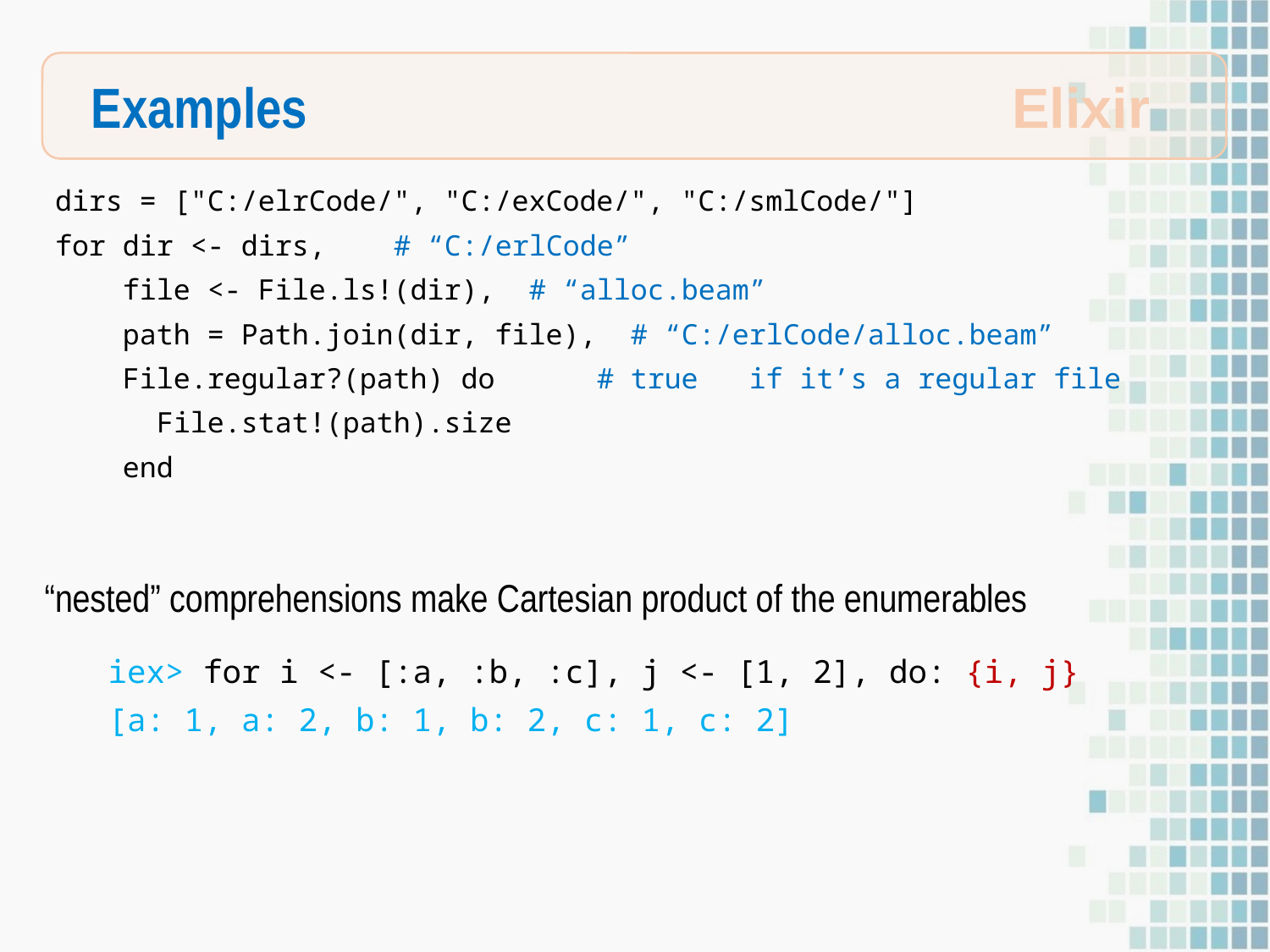

Examples
Elixir
dirs = ["C:/elrCode/", "C:/exCode/", "C:/smlCode/"]
for dir <- dirs,    # “C:/erlCode”
    file <- File.ls!(dir),  # “alloc.beam”
    path = Path.join(dir, file),  # “C:/erlCode/alloc.beam”
    File.regular?(path) do      # true   if it’s a regular file
      File.stat!(path).size
    end
“nested” comprehensions make Cartesian product of the enumerables
iex> for i <- [:a, :b, :c], j <- [1, 2], do: {i, j}
[a: 1, a: 2, b: 1, b: 2, c: 1, c: 2]